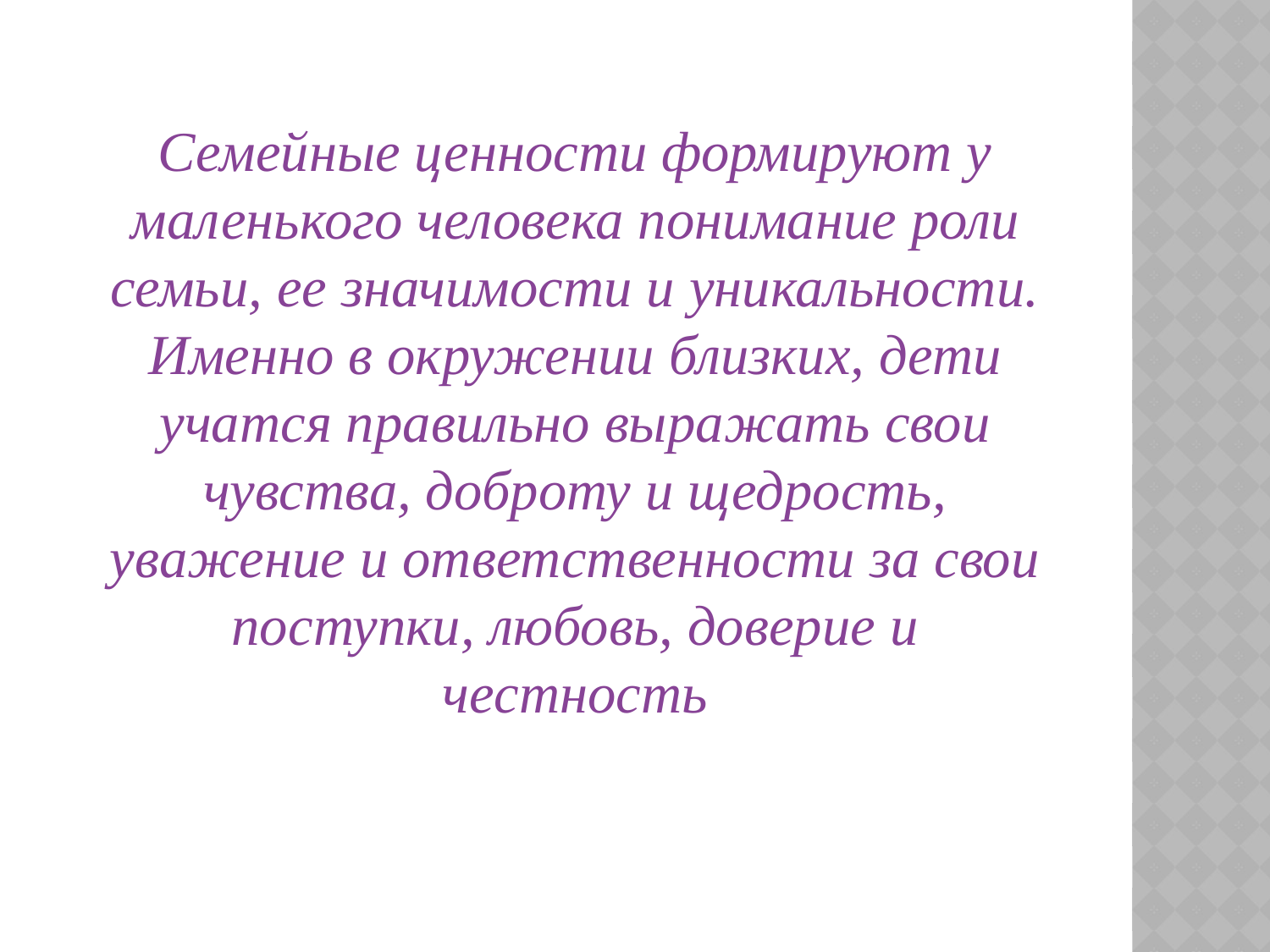

Семейные ценности формируют у маленького человека понимание роли семьи, ее значимости и уникальности. Именно в окружении близких, дети учатся правильно выражать свои чувства, доброту и щедрость, уважение и ответственности за свои поступки, любовь, доверие и честность